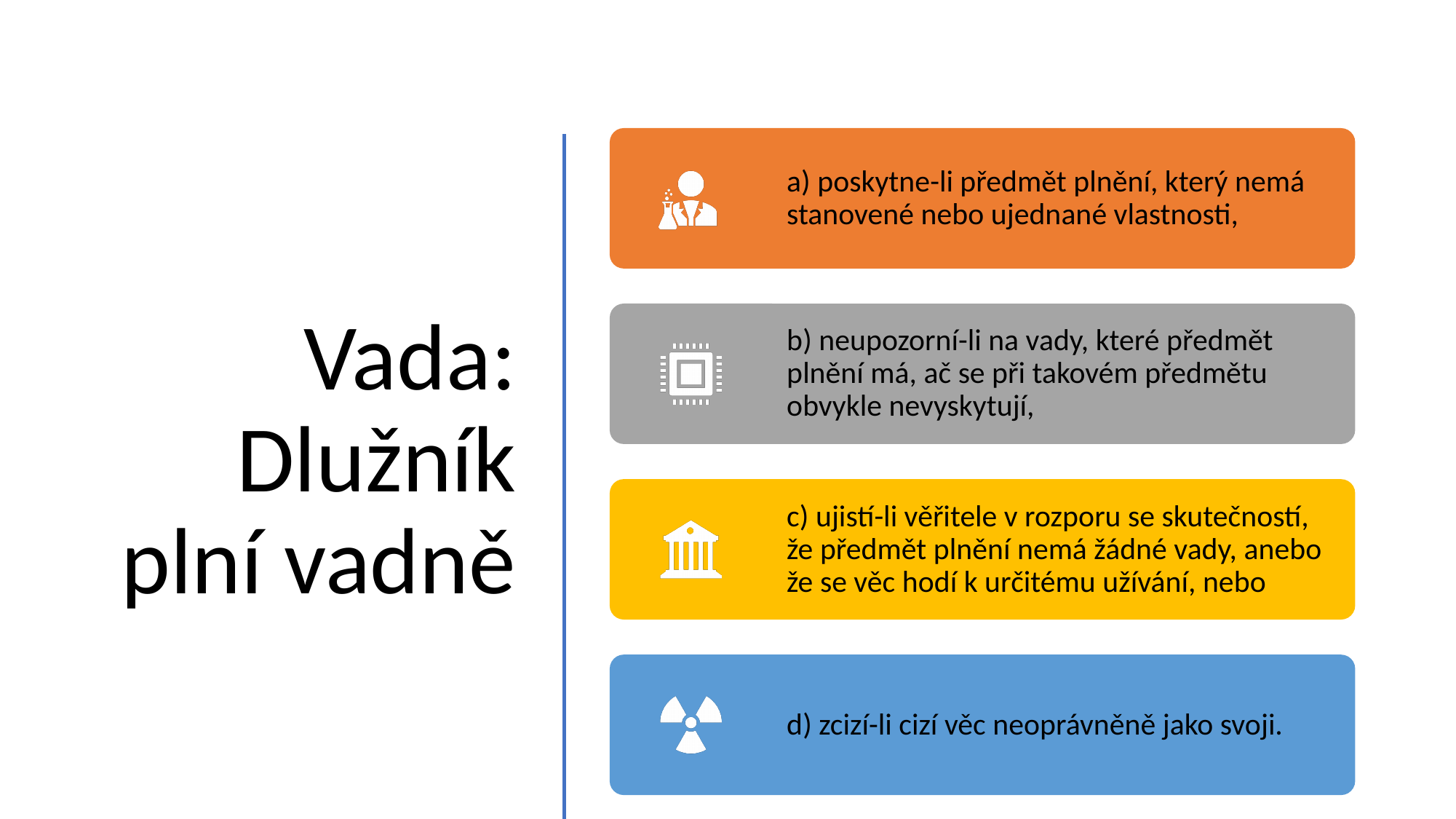

# Vada: Dlužník plní vadně
a) poskytne-li předmět plnění, který nemá stanovené nebo ujednané vlastnosti,
b) neupozorní-li na vady, které předmět plnění má, ač se při takovém předmětu obvykle nevyskytují,
c) ujistí-li věřitele v rozporu se skutečností, že předmět plnění nemá žádné vady, anebo že se věc hodí k určitému užívání, nebo
d) zcizí-li cizí věc neoprávněně jako svoji.